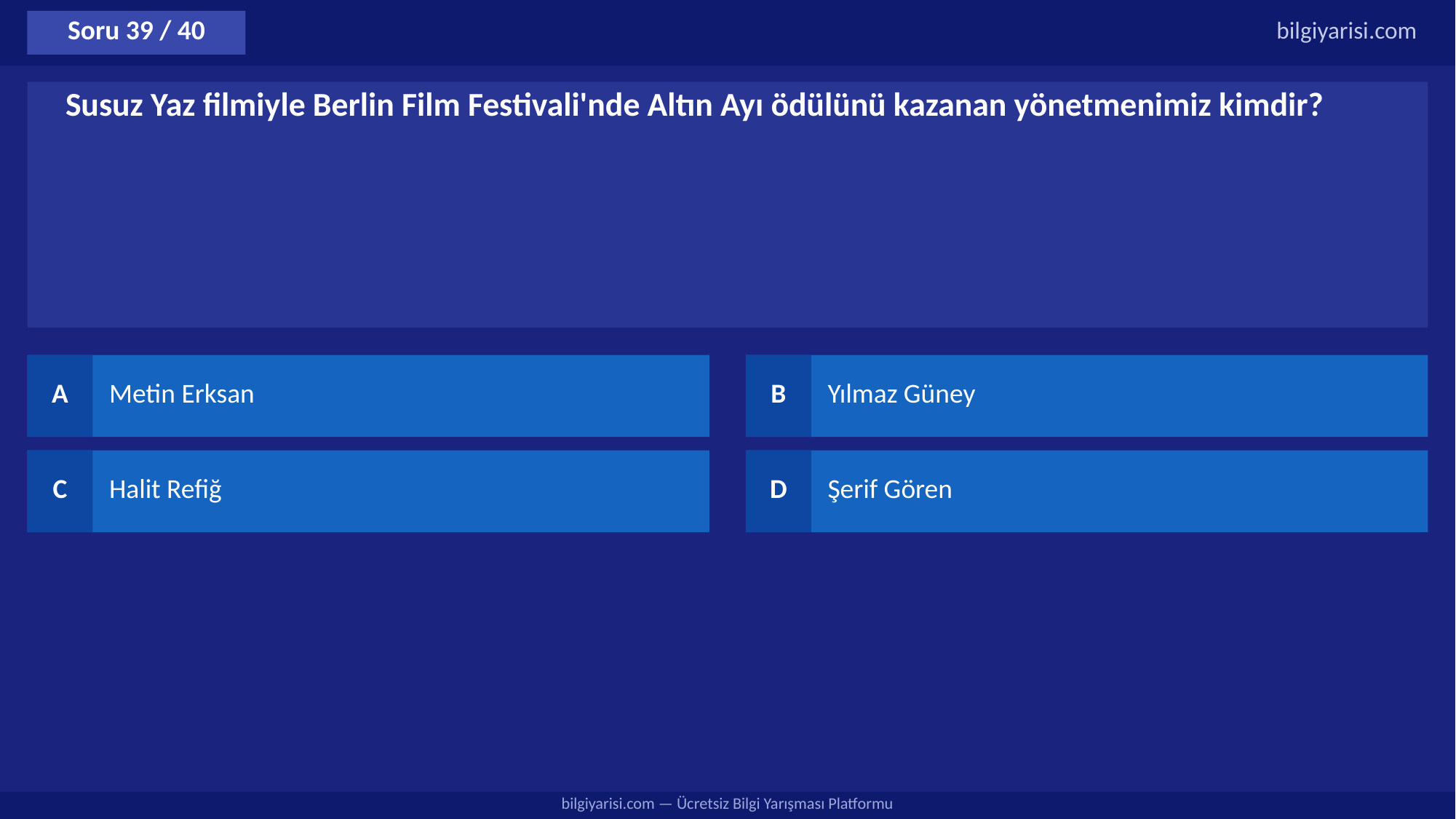

Soru 39 / 40
bilgiyarisi.com

Susuz Yaz filmiyle Berlin Film Festivali'nde Altın Ayı ödülünü kazanan yönetmenimiz kimdir?

A
Metin Erksan

B
Yılmaz Güney

C
Halit Refiğ

D
Şerif Gören
bilgiyarisi.com — Ücretsiz Bilgi Yarışması Platformu